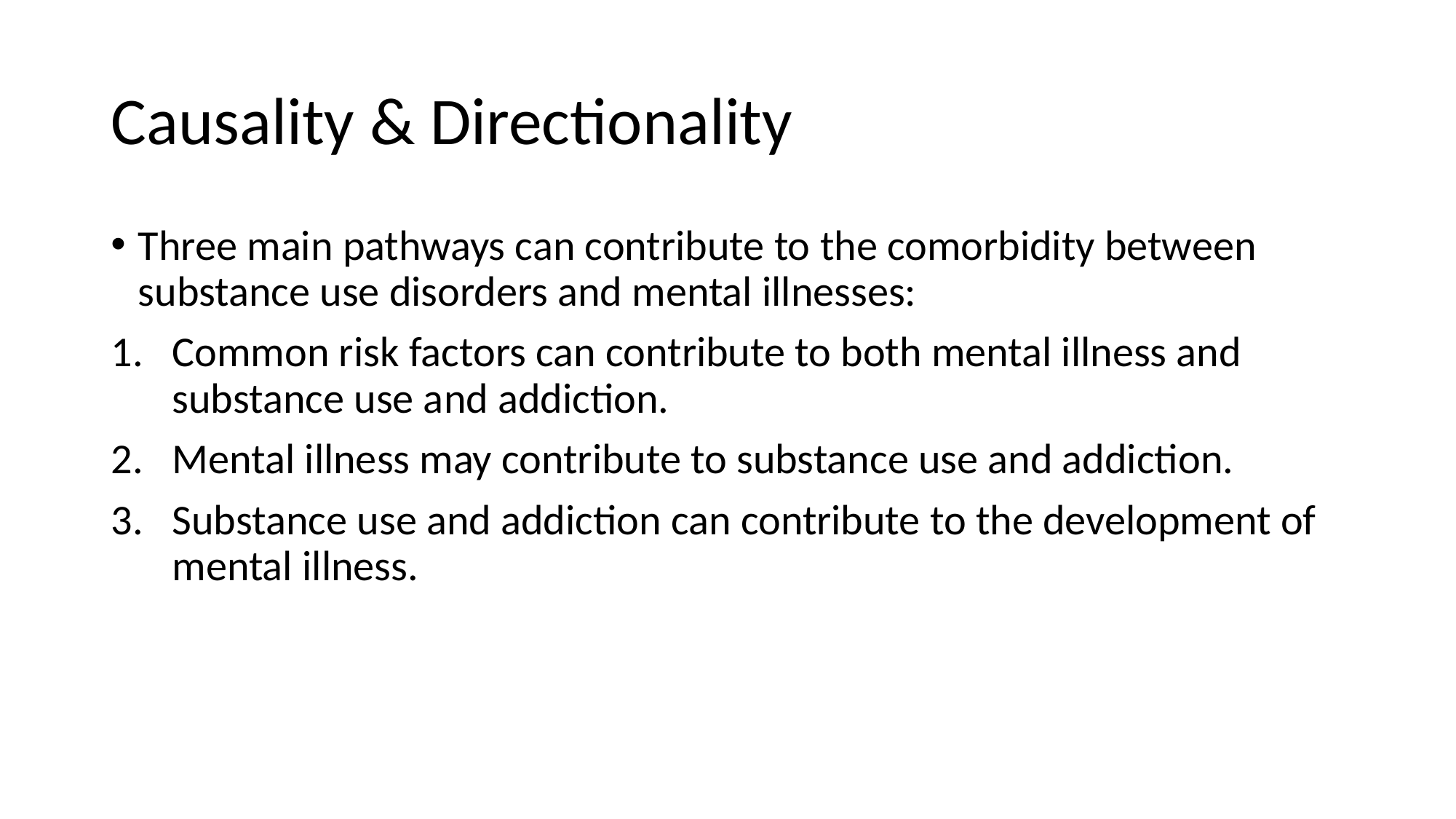

# Causality & Directionality
Three main pathways can contribute to the comorbidity between substance use disorders and mental illnesses:
Common risk factors can contribute to both mental illness and substance use and addiction.
Mental illness may contribute to substance use and addiction.
Substance use and addiction can contribute to the development of mental illness.